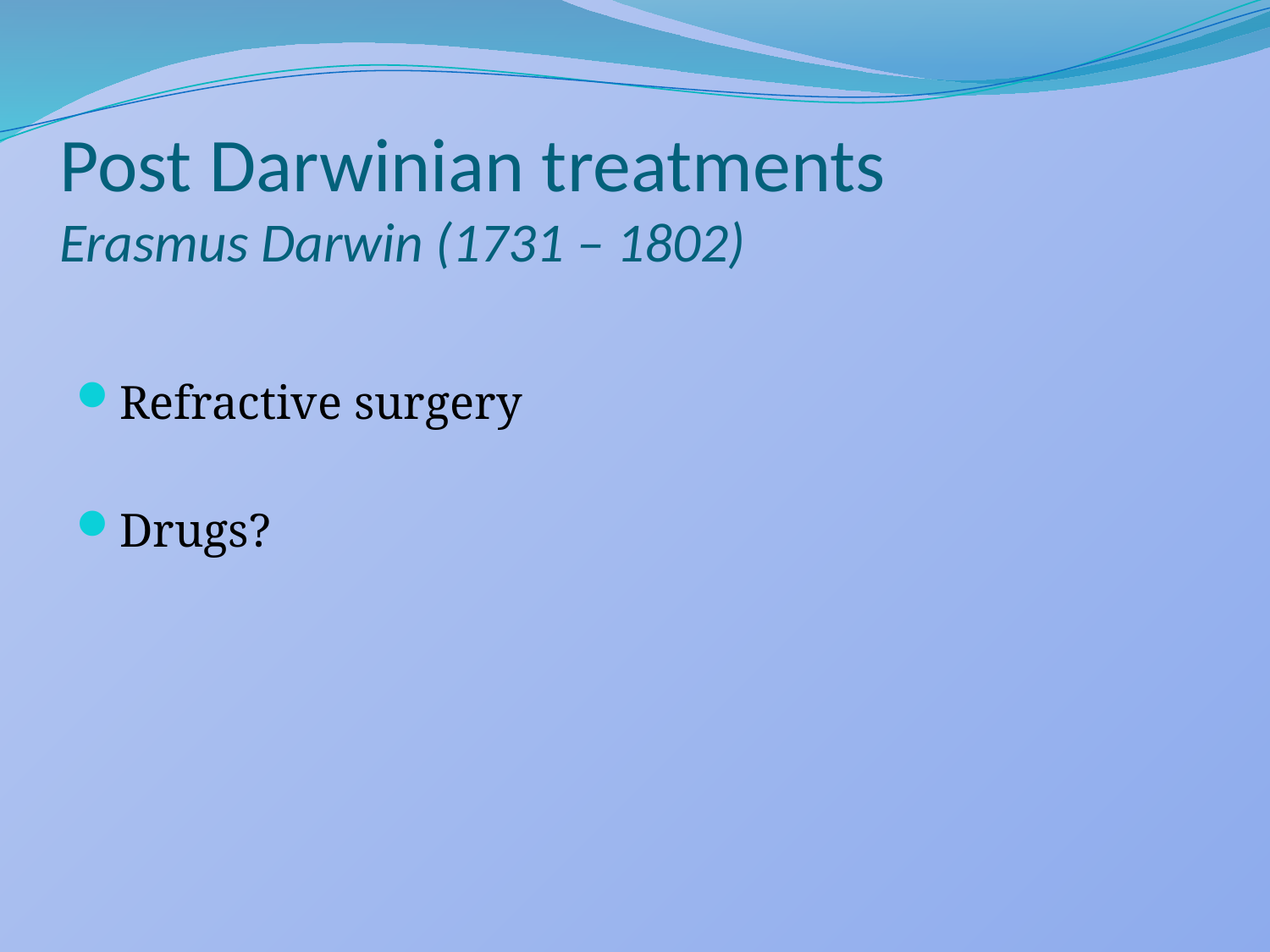

# Post Darwinian treatments Erasmus Darwin (1731 – 1802)
Refractive surgery

Drugs?